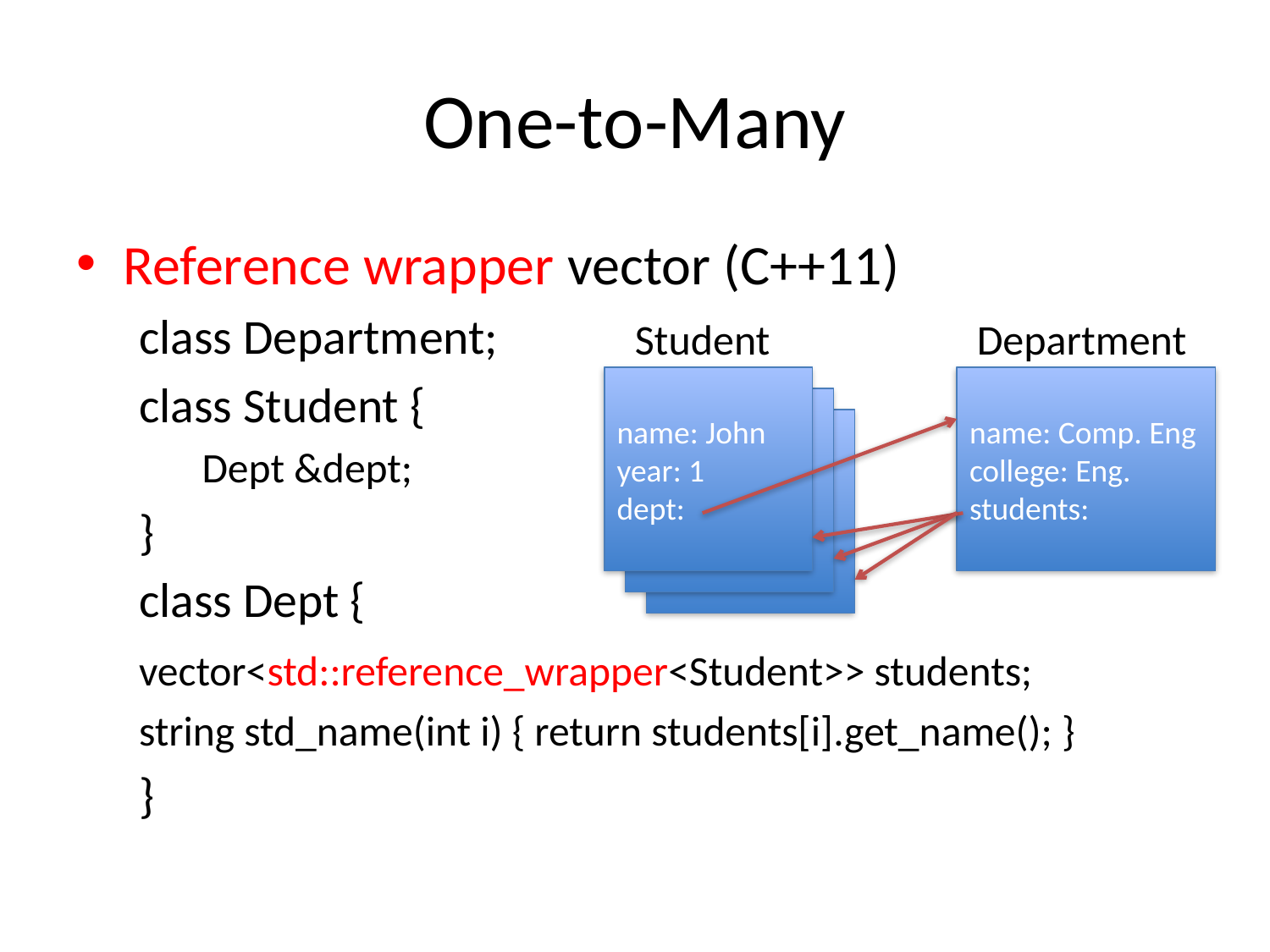

# One-to-Many
Reference wrapper vector (C++11)
class Department;
class Student {
Dept &dept;
}
class Dept {
	vector<std::reference_wrapper<Student>> students;
	string std_name(int i) { return students[i].get_name(); }
}
Student
Department
name: John
year: 1
dept:
name: Comp. Eng
college: Eng.
students:
name: John
year: 1
dept:
name: John
year: 1
dept: